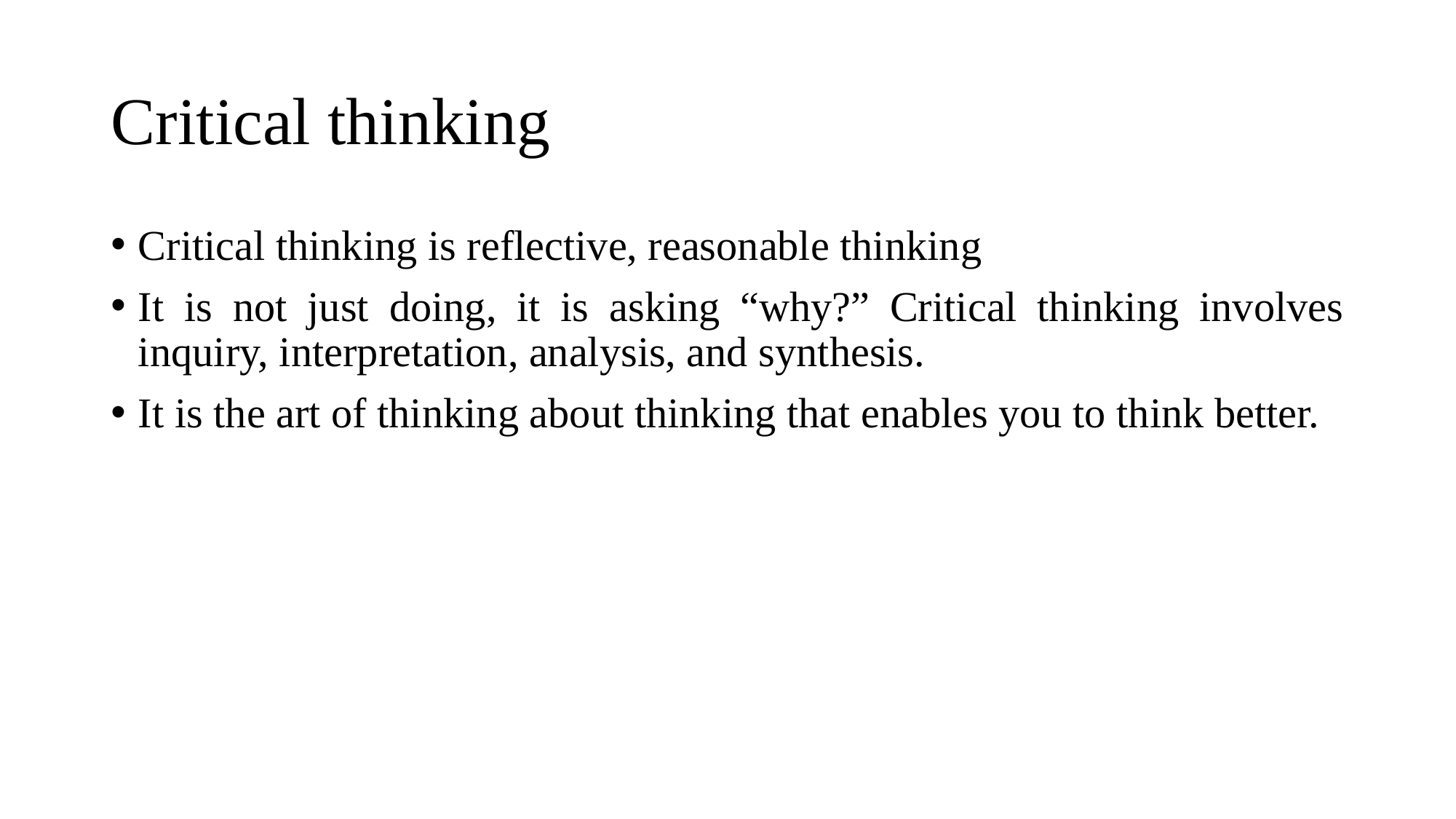

# Critical thinking
Critical thinking is reflective, reasonable thinking
It is not just doing, it is asking “why?” Critical thinking involves inquiry, interpretation, analysis, and synthesis.
It is the art of thinking about thinking that enables you to think better.